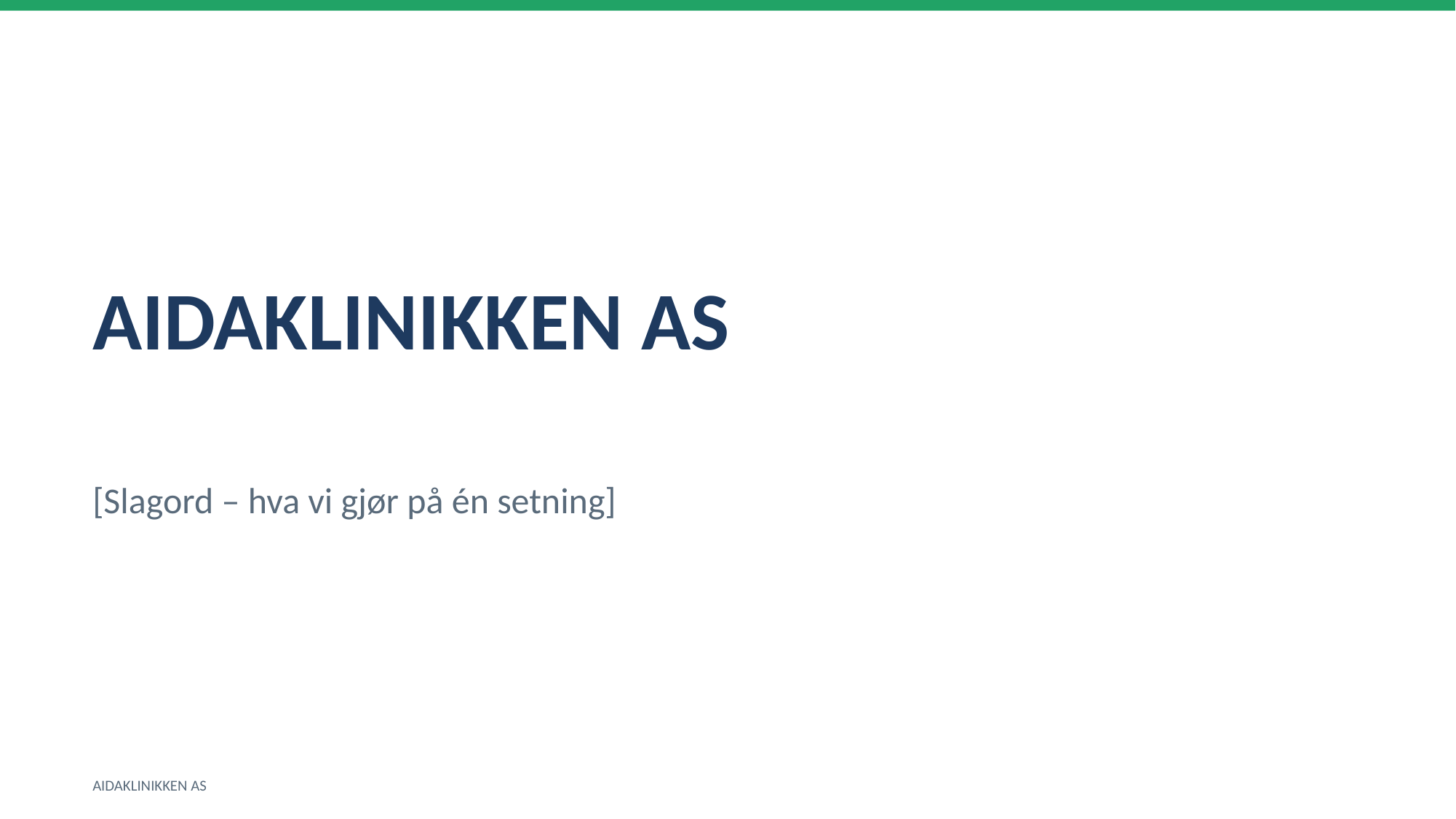

AIDAKLINIKKEN AS
[Slagord – hva vi gjør på én setning]
AIDAKLINIKKEN AS